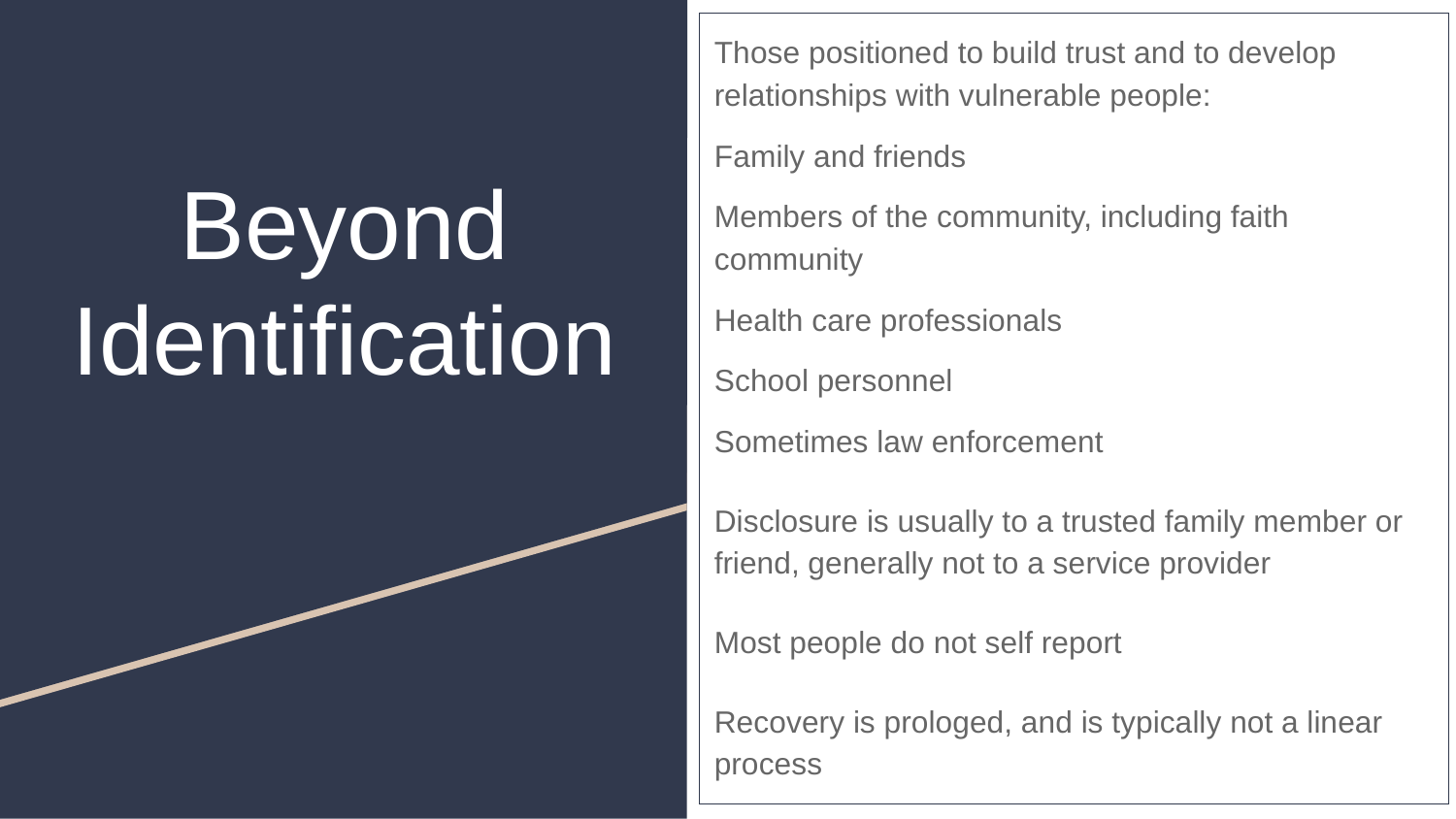

Those positioned to build trust and to develop relationships with vulnerable people:
Family and friends
Members of the community, including faith community
Health care professionals
School personnel
Sometimes law enforcement
Disclosure is usually to a trusted family member or friend, generally not to a service provider
Most people do not self report
Recovery is prologed, and is typically not a linear process

# Beyond Identification